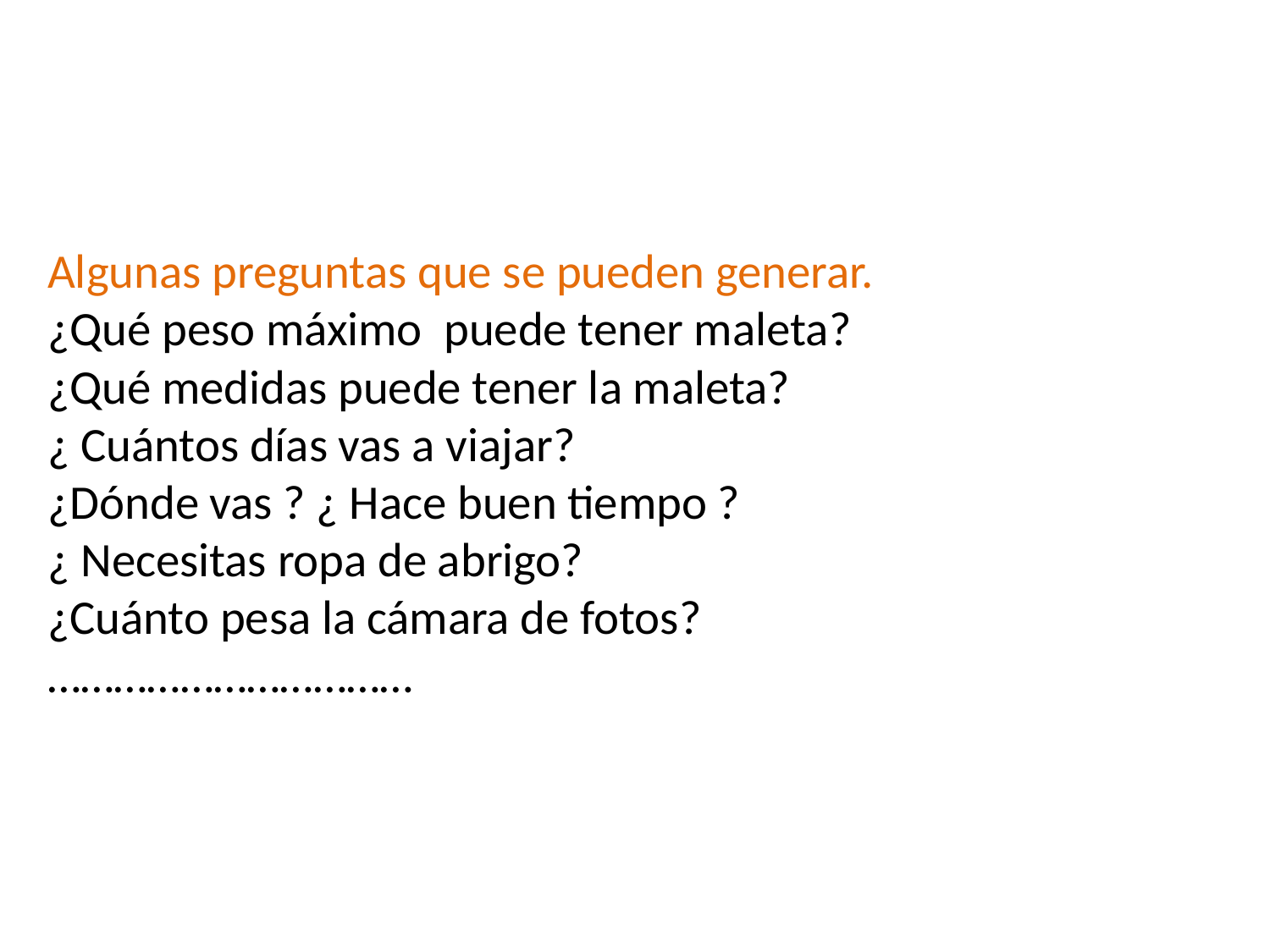

# Algunas preguntas que se pueden generar. ¿Qué peso máximo  puede tener maleta? ¿Qué medidas puede tener la maleta? ¿ Cuántos días vas a viajar? ¿Dónde vas ? ¿ Hace buen tiempo ? ¿ Necesitas ropa de abrigo? ¿Cuánto pesa la cámara de fotos? ……………………………